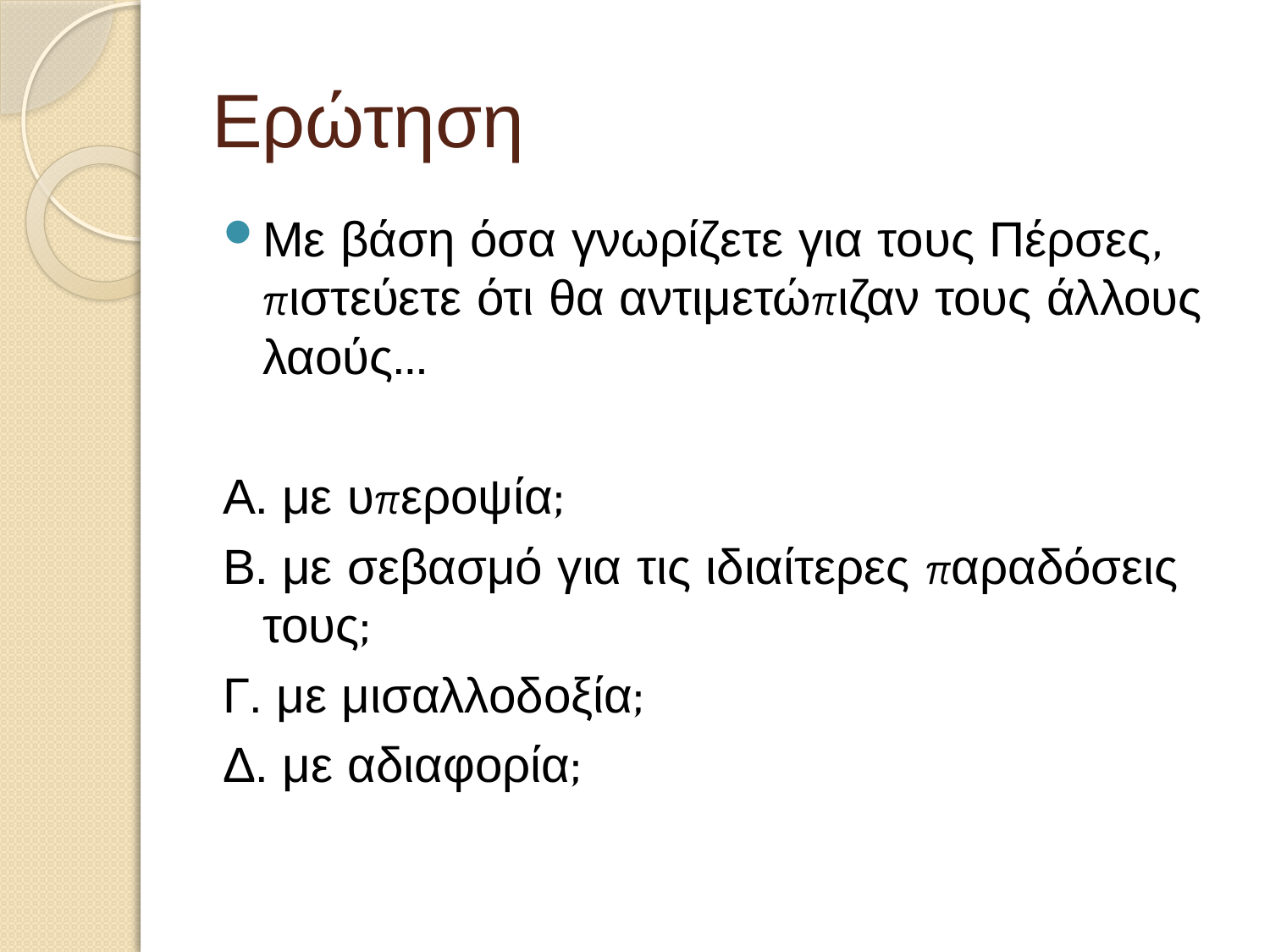

# Ερώτηση
Με βάση όσα γνωρίζετε για τους Πέρσες, πιστεύετε ότι θα αντιμετώπιζαν τους άλλους λαούς…

Α. με υπεροψία;
Β. με σεβασμό για τις ιδιαίτερες παραδόσεις τους;
Γ. με μισαλλοδοξία;
Δ. με αδιαφορία;